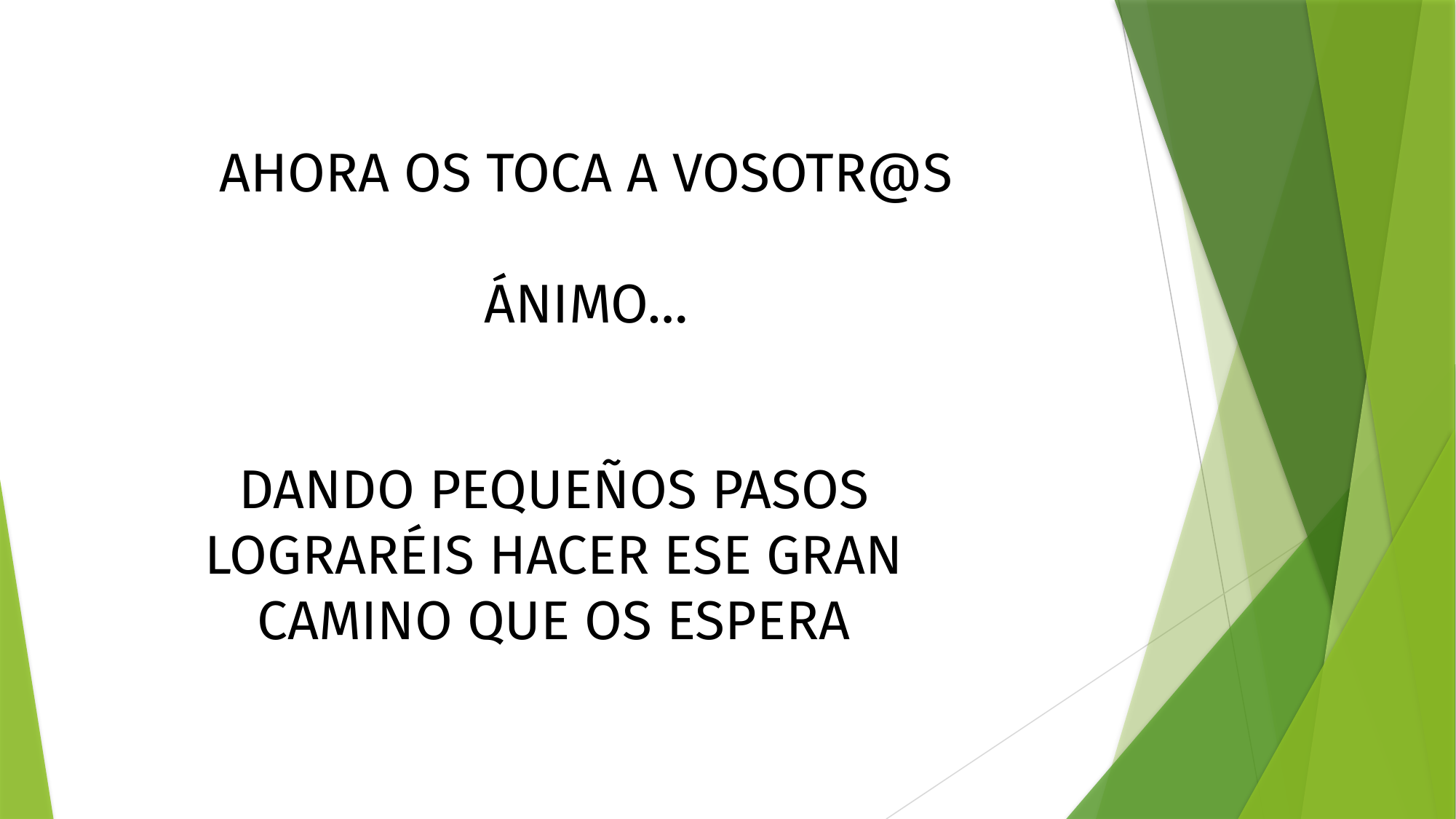

AHORA OS TOCA A VOSOTR@S

ÁNIMO…
DANDO PEQUEÑOS PASOS LOGRARÉIS HACER ESE GRAN CAMINO QUE OS ESPERA